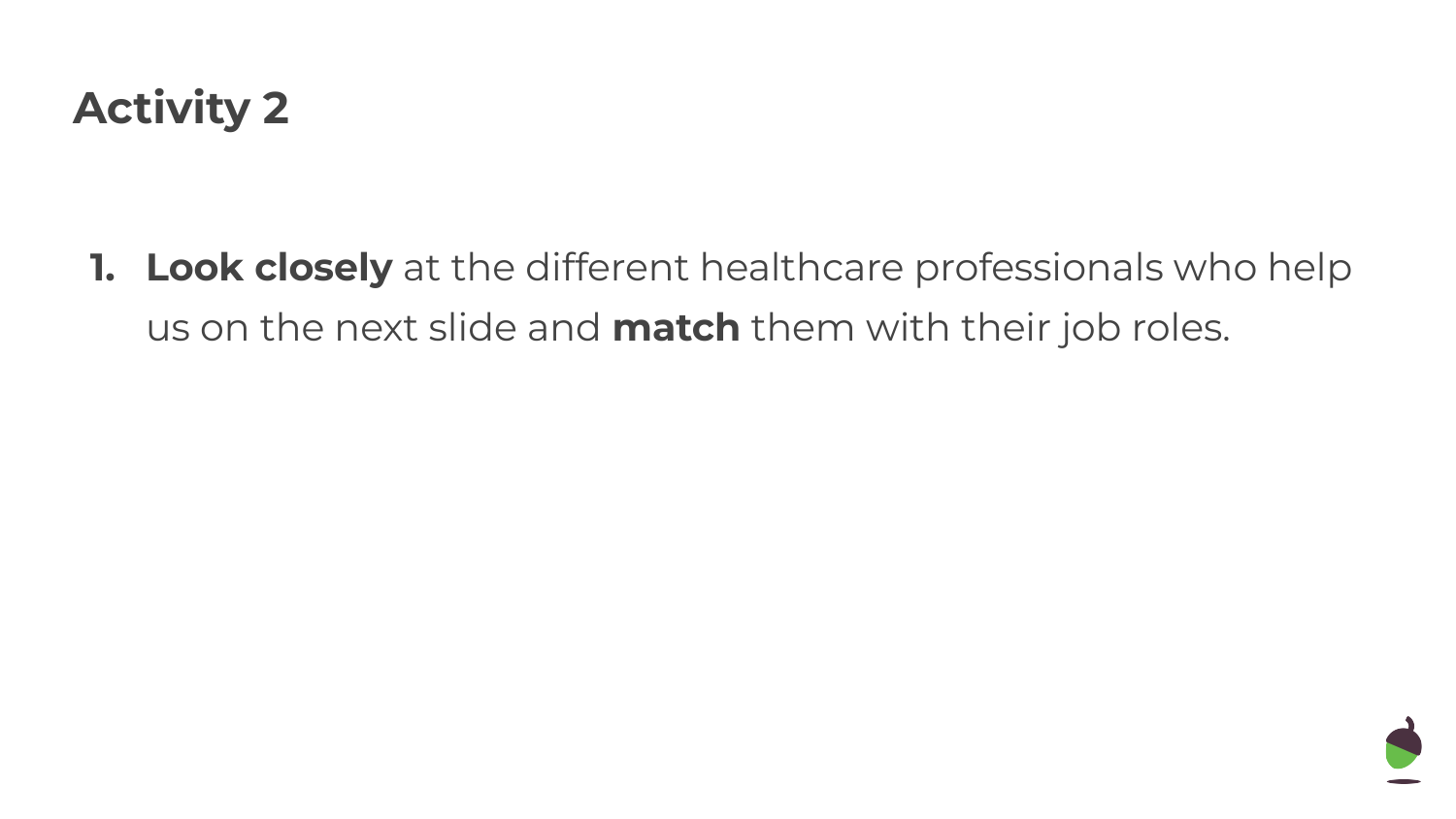

# Activity 2
Look closely at the different healthcare professionals who help us on the next slide and match them with their job roles.